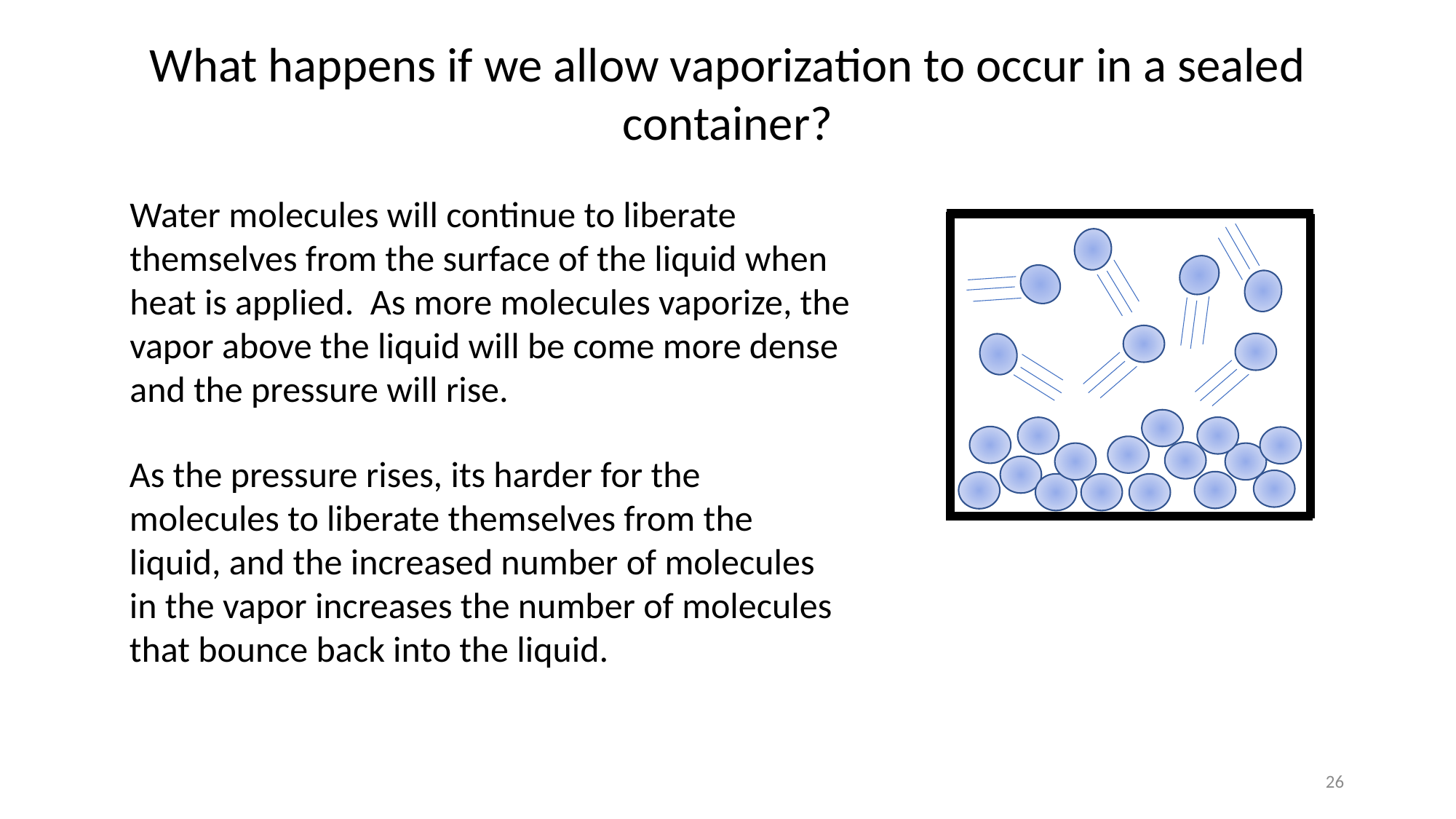

What happens if we allow vaporization to occur in a sealed container?
Water molecules will continue to liberate themselves from the surface of the liquid when heat is applied.  As more molecules vaporize, the vapor above the liquid will be come more dense and the pressure will rise.

As the pressure rises, its harder for the molecules to liberate themselves from the liquid, and the increased number of molecules in the vapor increases the number of molecules that bounce back into the liquid.
26